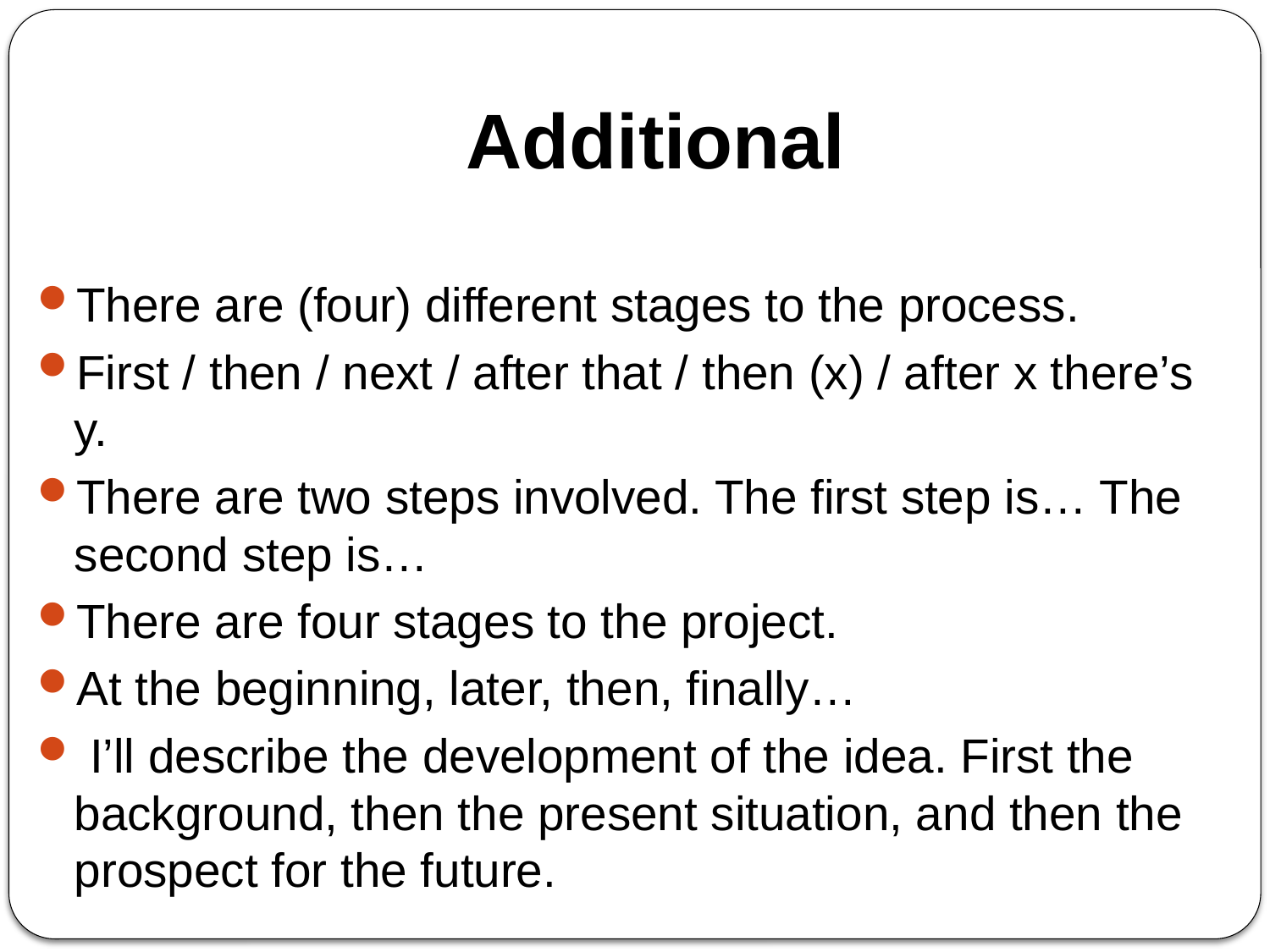

# Additional

There are (four) different stages to the process.
First / then / next / after that / then (x) / after x there’s y.
There are two steps involved. The first step is… The second step is…
There are four stages to the project.
At the beginning, later, then, finally…
 I’ll describe the development of the idea. First the background, then the present situation, and then the prospect for the future.